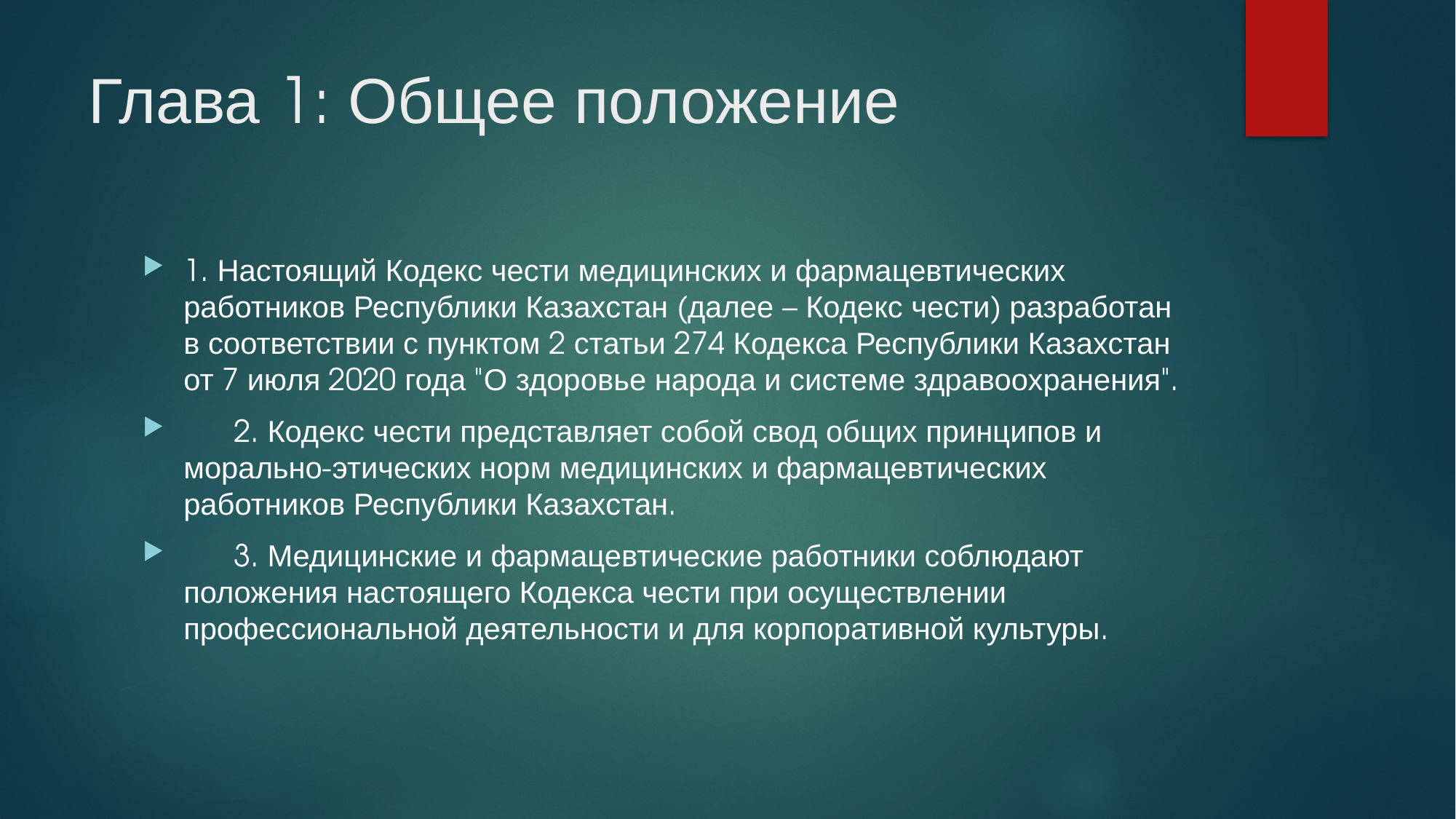

# Глава 1: Общее положение
1. Настоящий Кодекс чести медицинских и фармацевтических работников Республики Казахстан (далее – Кодекс чести) разработан в соответствии с пунктом 2 статьи 274 Кодекса Республики Казахстан от 7 июля 2020 года "О здоровье народа и системе здравоохранения".
      2. Кодекс чести представляет собой свод общих принципов и морально-этических норм медицинских и фармацевтических работников Республики Казахстан.
      3. Медицинские и фармацевтические работники соблюдают положения настоящего Кодекса чести при осуществлении профессиональной деятельности и для корпоративной культуры.